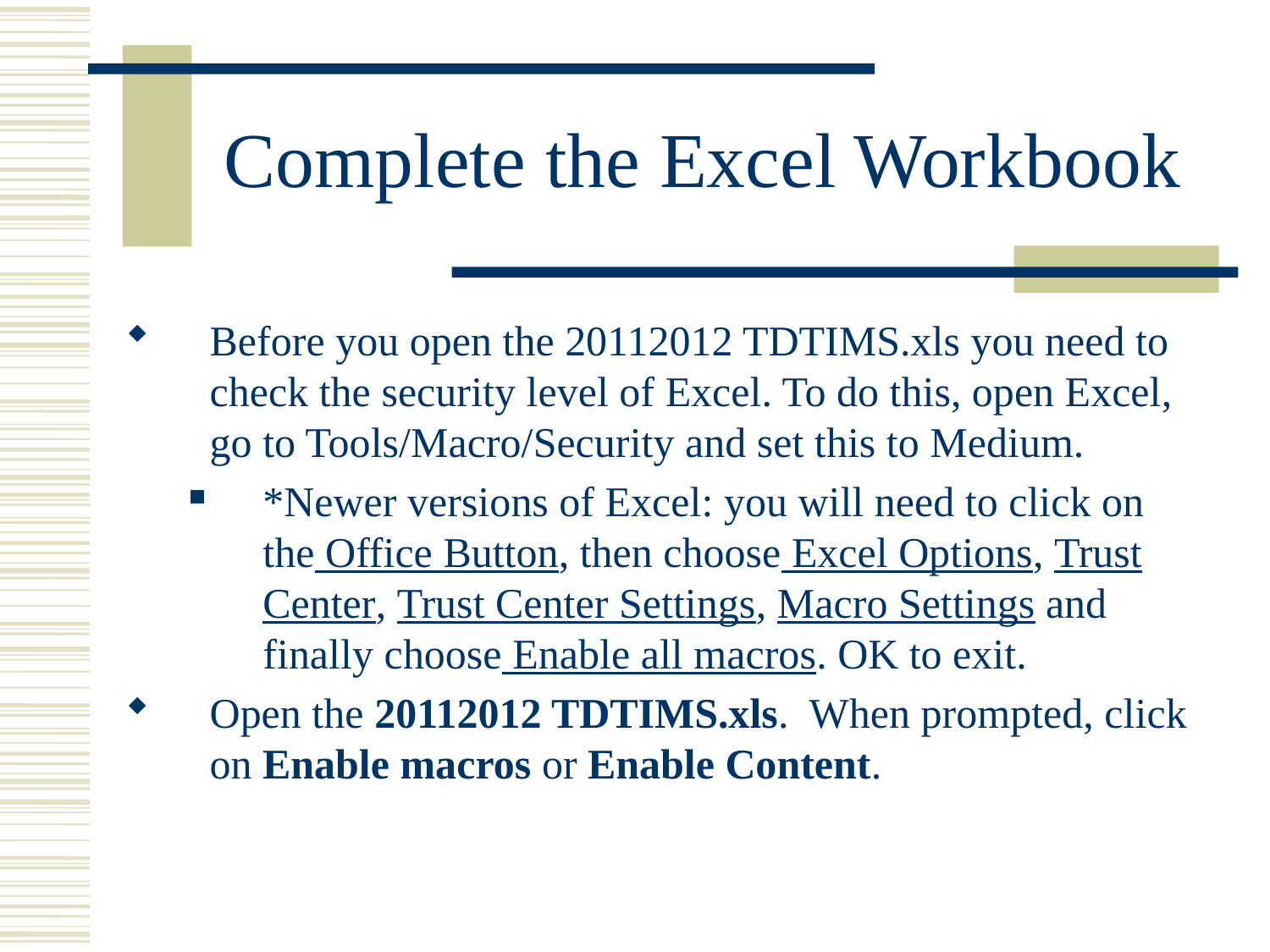

# Complete the Excel Workbook
Before you open the 20112012 TDTIMS.xls you need to check the security level of Excel. To do this, open Excel, go to Tools/Macro/Security and set this to Medium.
*Newer versions of Excel: you will need to click on the Office Button, then choose Excel Options, Trust Center, Trust Center Settings, Macro Settings and finally choose Enable all macros. OK to exit.
Open the 20112012 TDTIMS.xls.  When prompted, click on Enable macros or Enable Content.